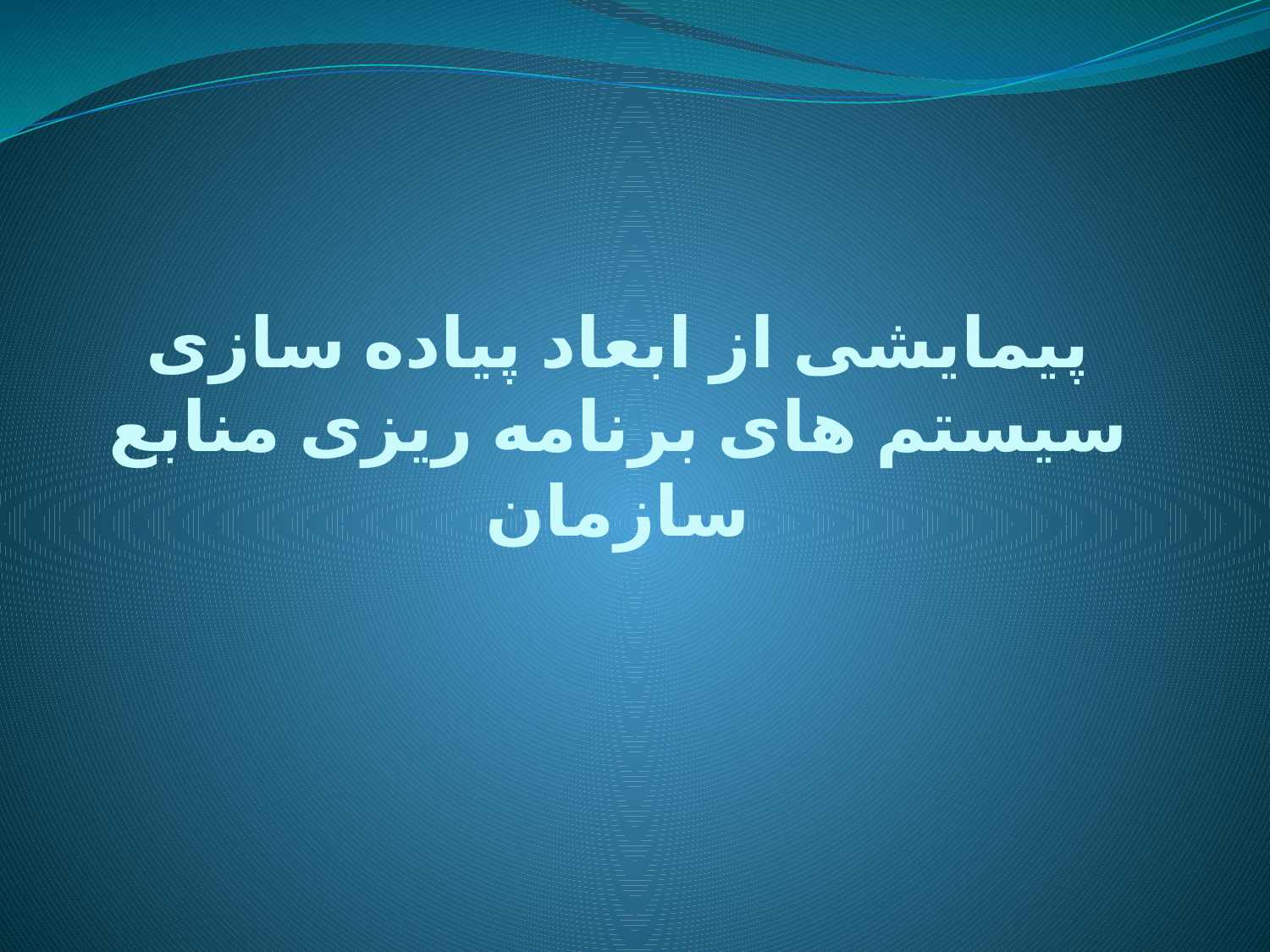

# پیمایشی از ابعاد پیاده سازی سیستم های برنامه ریزی منابع سازمان